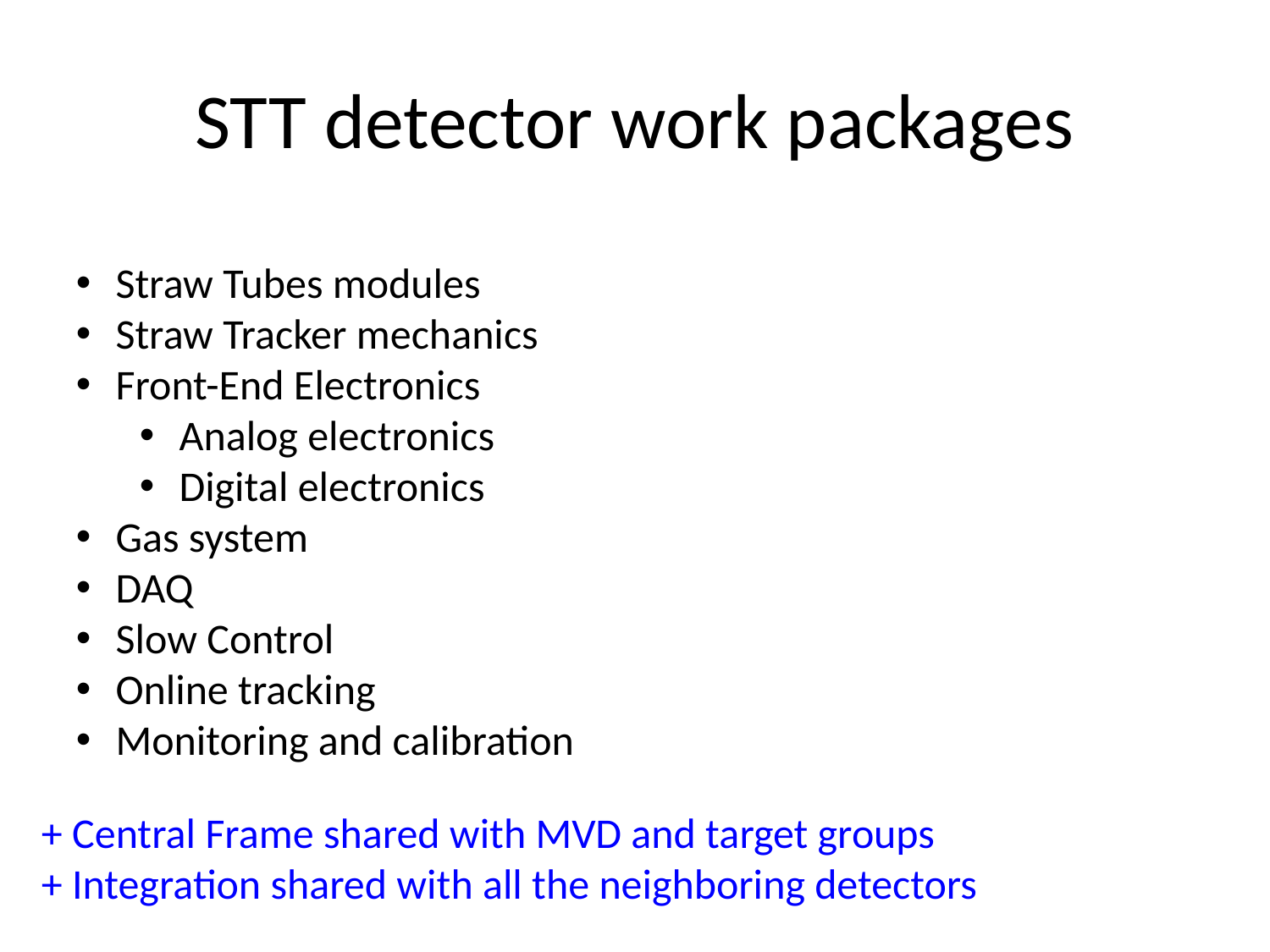

# STT detector work packages
Straw Tubes modules
Straw Tracker mechanics
Front-End Electronics
Analog electronics
Digital electronics
Gas system
DAQ
Slow Control
Online tracking
Monitoring and calibration
+ Central Frame shared with MVD and target groups
+ Integration shared with all the neighboring detectors